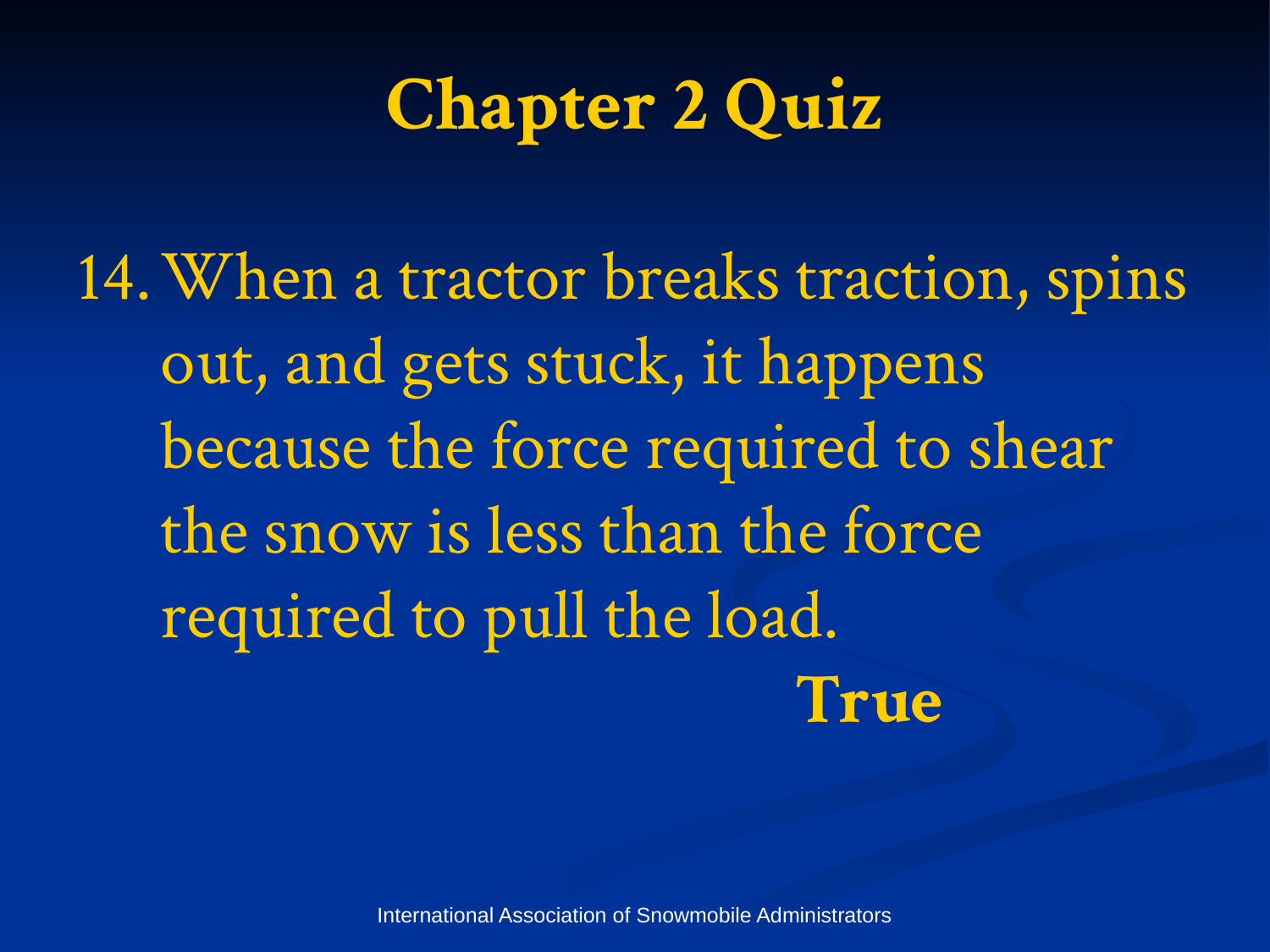

# Chapter 2 Quiz
When a tractor breaks traction, spins out, and gets stuck, it happens because the force required to shear the snow is less than the force required to pull the load.              			  			True
International Association of Snowmobile Administrators